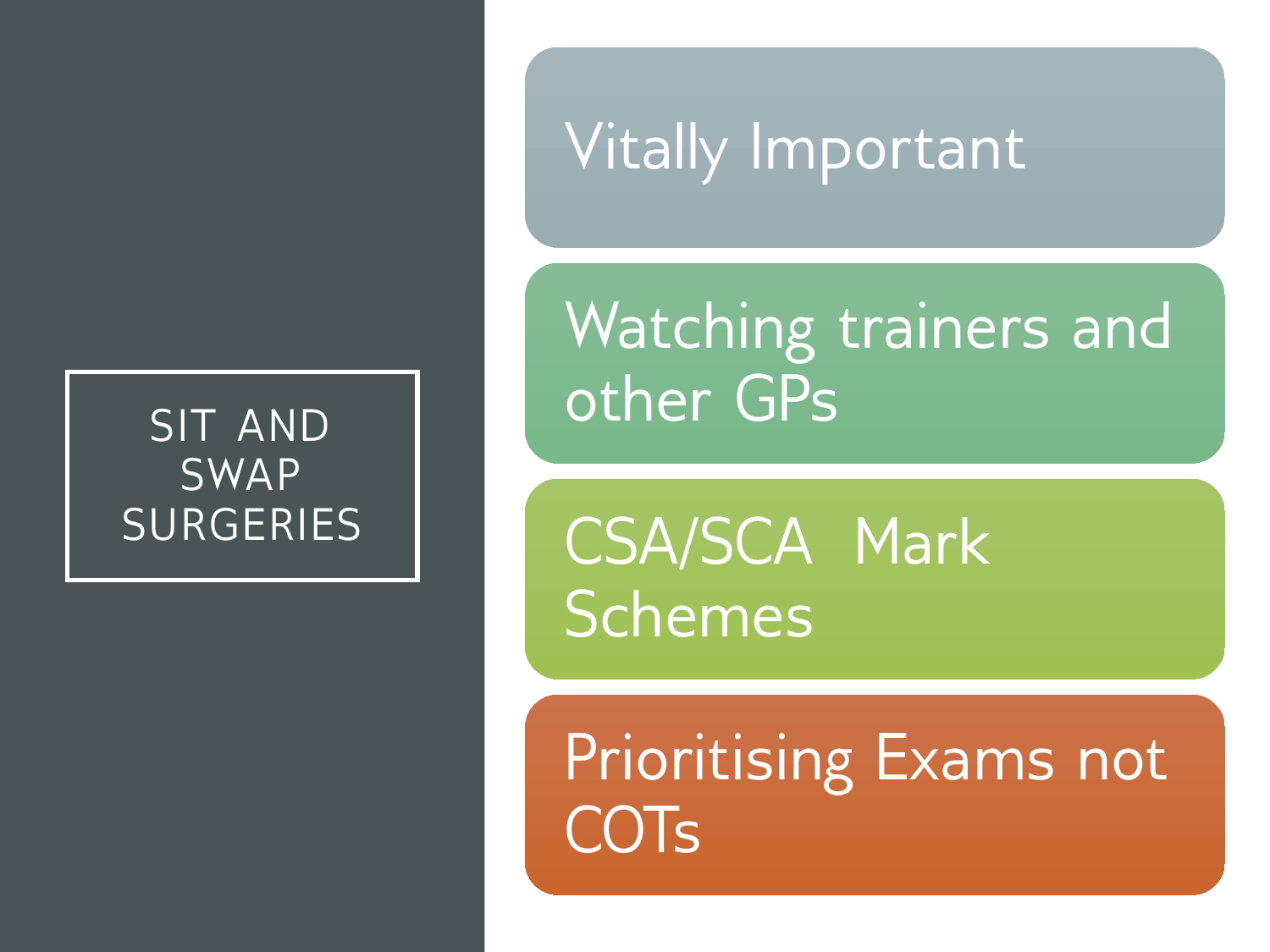

Vitally Important
Watching trainers and other GPs
CSA/SCA  Mark Schemes
Prioritising Exams not COTs
# Sit and Swap surgeries